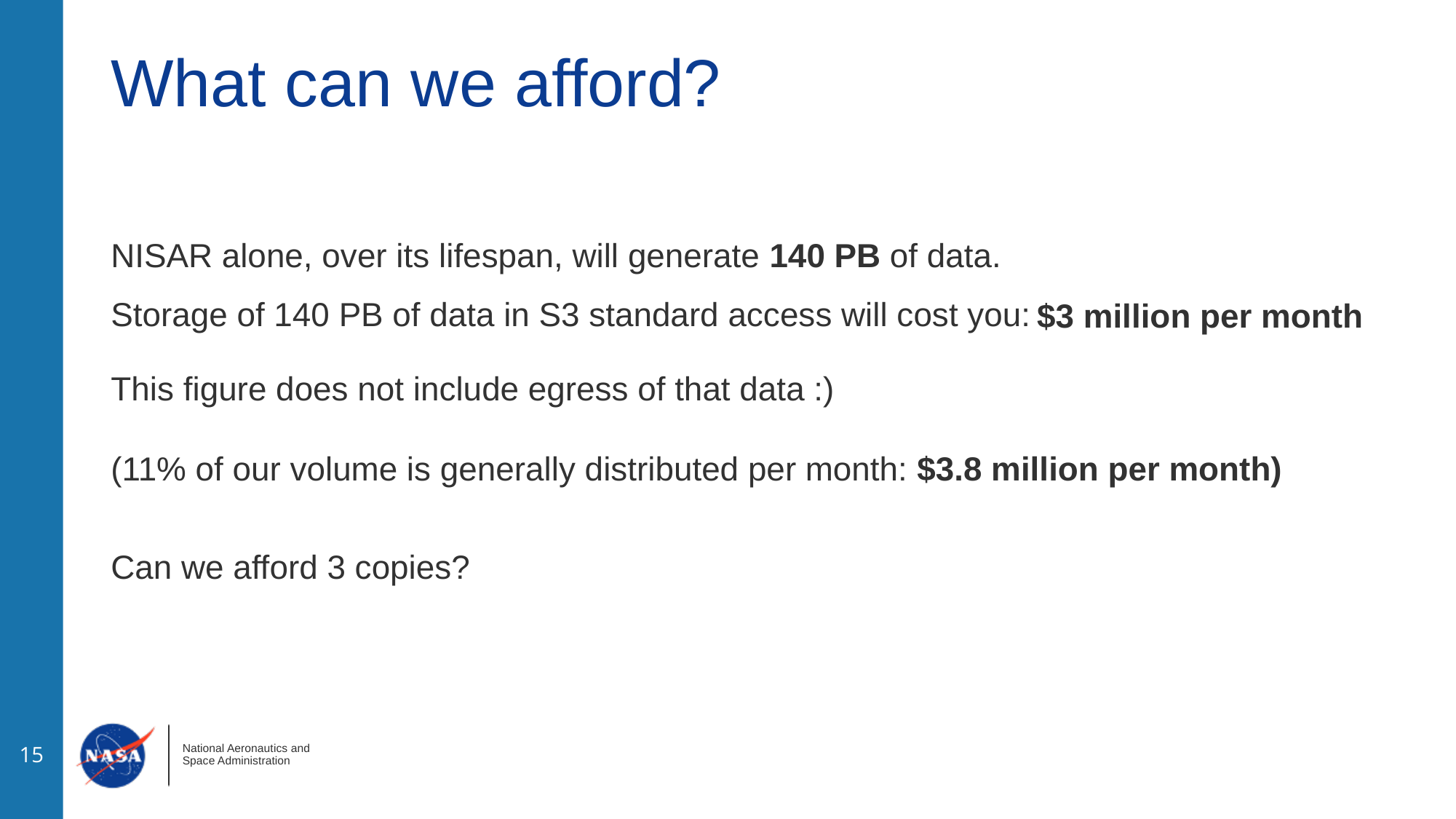

# What can we afford?
NISAR alone, over its lifespan, will generate 140 PB of data.
Storage of 140 PB of data in S3 standard access will cost you:

$3 million per month
This figure does not include egress of that data :)

(11% of our volume is generally distributed per month: $3.8 million per month)

Can we afford 3 copies?
15